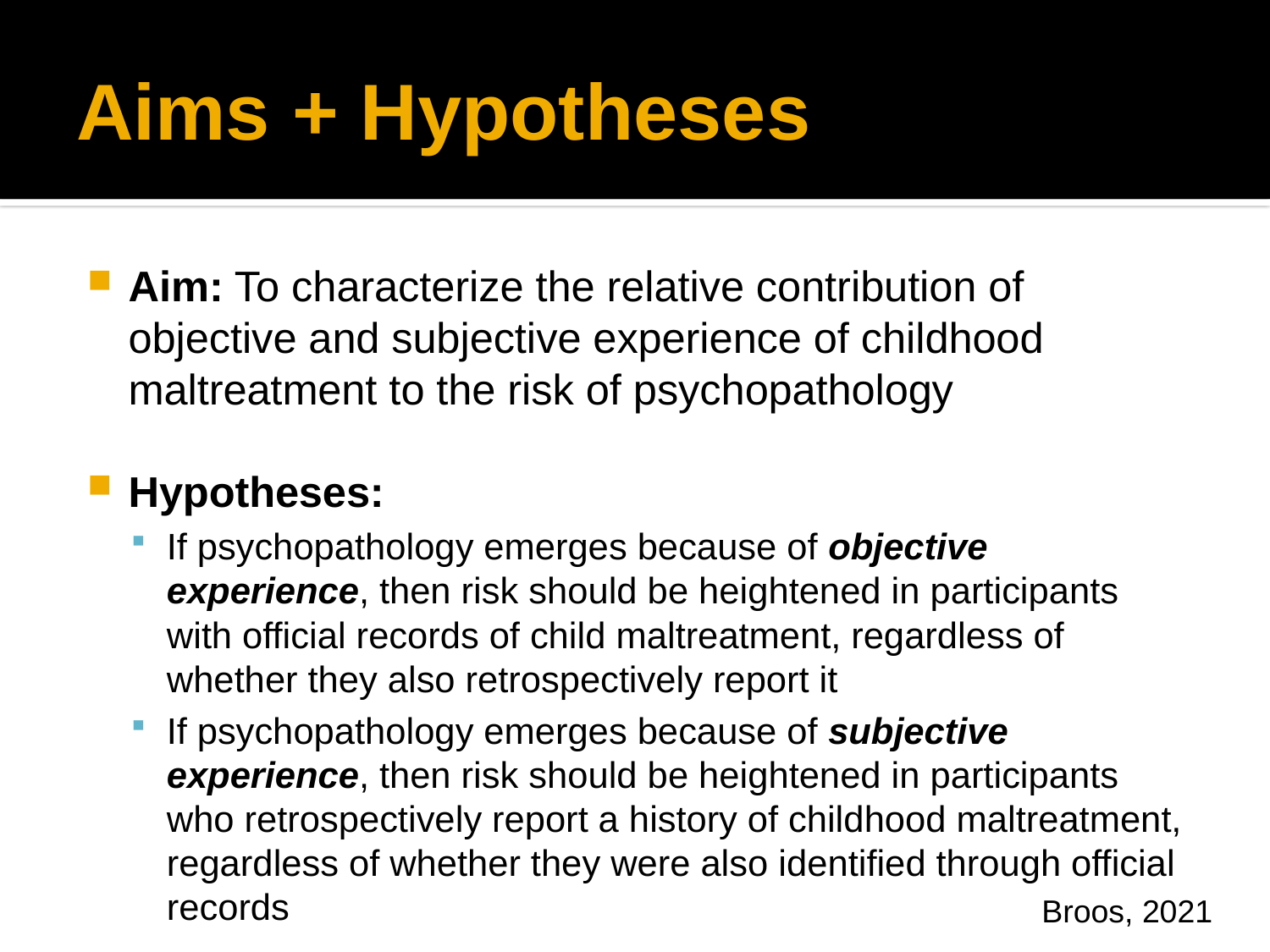

# Aims + Hypotheses
Aim: To characterize the relative contribution of objective and subjective experience of childhood maltreatment to the risk of psychopathology

Hypotheses:
If psychopathology emerges because of objective experience, then risk should be heightened in participants with official records of child maltreatment, regardless of whether they also retrospectively report it
If psychopathology emerges because of subjective experience, then risk should be heightened in participants who retrospectively report a history of childhood maltreatment, regardless of whether they were also identified through official records
Broos, 2021